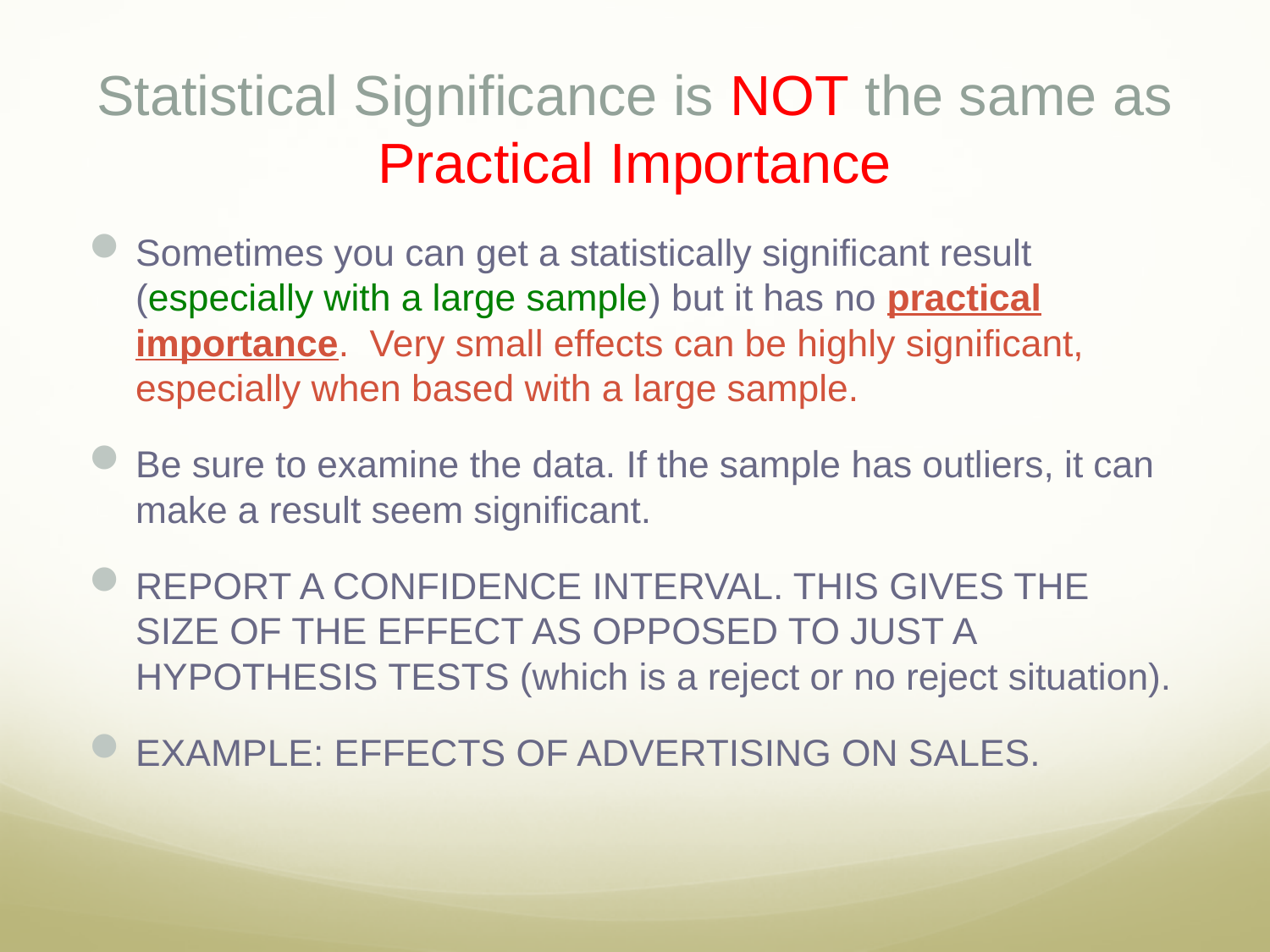

# Statistical Significance is NOT the same as Practical Importance
Sometimes you can get a statistically significant result (especially with a large sample) but it has no practical importance.  Very small effects can be highly significant, especially when based with a large sample.
Be sure to examine the data. If the sample has outliers, it can make a result seem significant.
REPORT A CONFIDENCE INTERVAL. THIS GIVES THE SIZE OF THE EFFECT AS OPPOSED TO JUST A HYPOTHESIS TESTS (which is a reject or no reject situation).
EXAMPLE: EFFECTS OF ADVERTISING ON SALES.